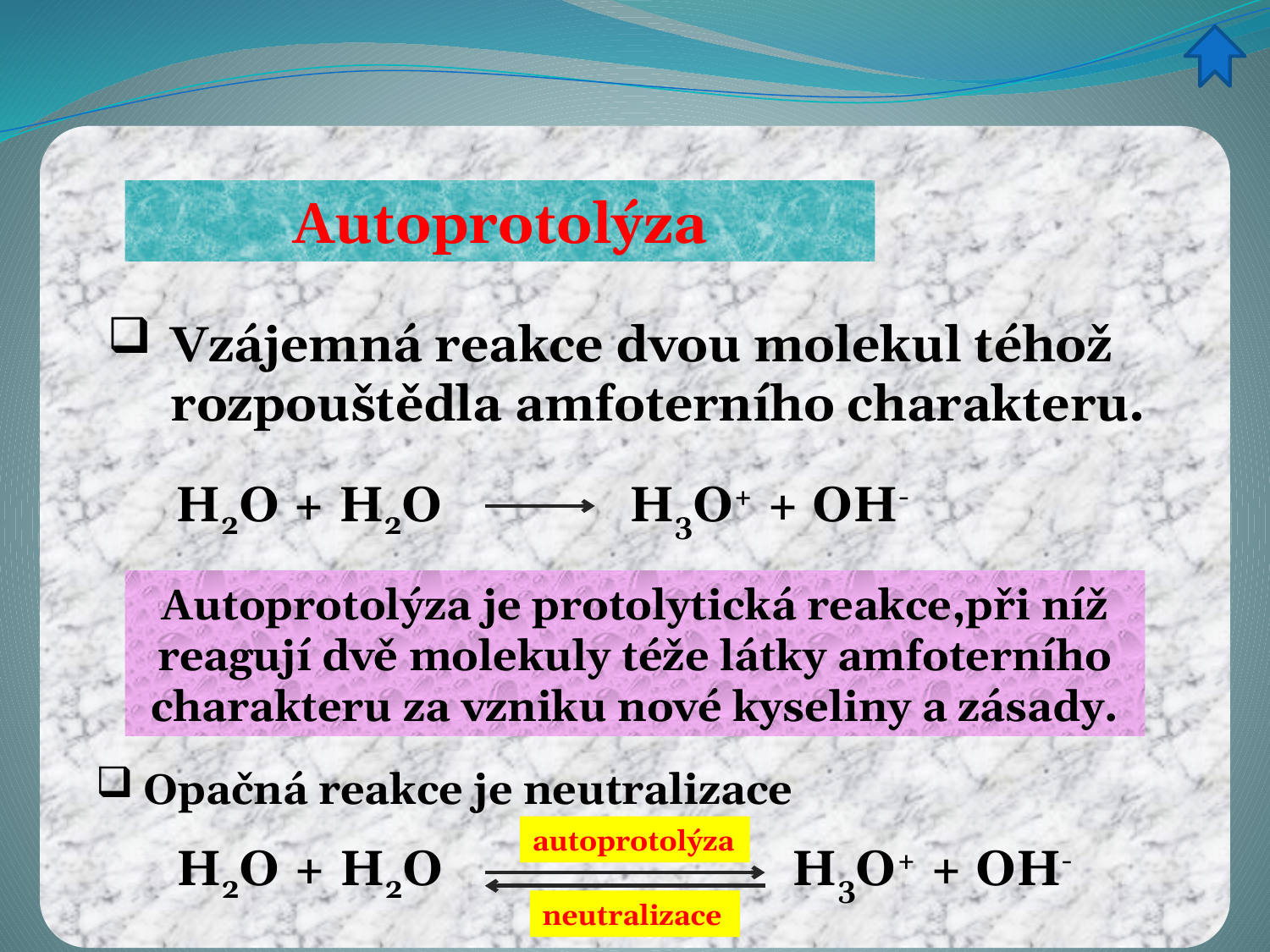

Autoprotolýza
Vzájemná reakce dvou molekul téhož rozpouštědla amfoterního charakteru.
H2O + H2O               H3O+ + OH-
Autoprotolýza je protolytická reakce,při níž reagují dvě molekuly téže látky amfoterního charakteru za vzniku nové kyseliny a zásady.
Opačná reakce je neutralizace
autoprotolýza
H2O + H2O                            H3O+ + OH-
neutralizace